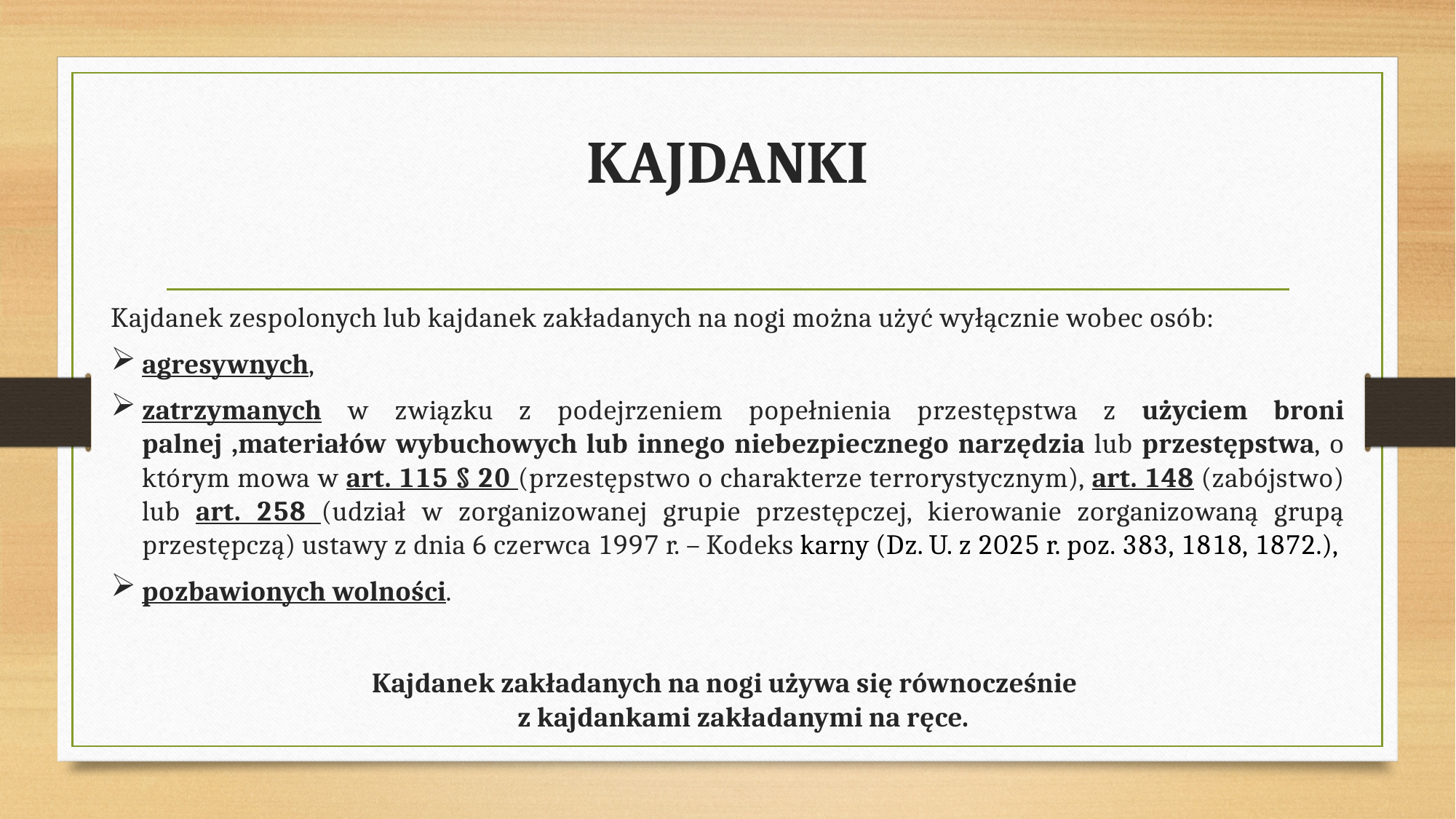

# KAJDANKI
Kajdanek zespolonych lub kajdanek zakładanych na nogi można użyć wyłącznie wobec osób:
agresywnych,
zatrzymanych w związku z podejrzeniem popełnienia przestępstwa z użyciem broni palnej ,materiałów wybuchowych lub innego niebezpiecznego narzędzia lub przestępstwa, o którym mowa w art. 115 § 20 (przestępstwo o charakterze terrorystycznym), art. 148 (zabójstwo) lub art. 258 (udział w zorganizowanej grupie przestępczej, kierowanie zorganizowaną grupą przestępczą) ustawy z dnia 6 czerwca 1997 r. – Kodeks karny (Dz. U. z 2025 r. poz. 383, 1818, 1872.),
pozbawionych wolności.

Kajdanek zakładanych na nogi używa się równocześnie
z kajdankami zakładanymi na ręce.